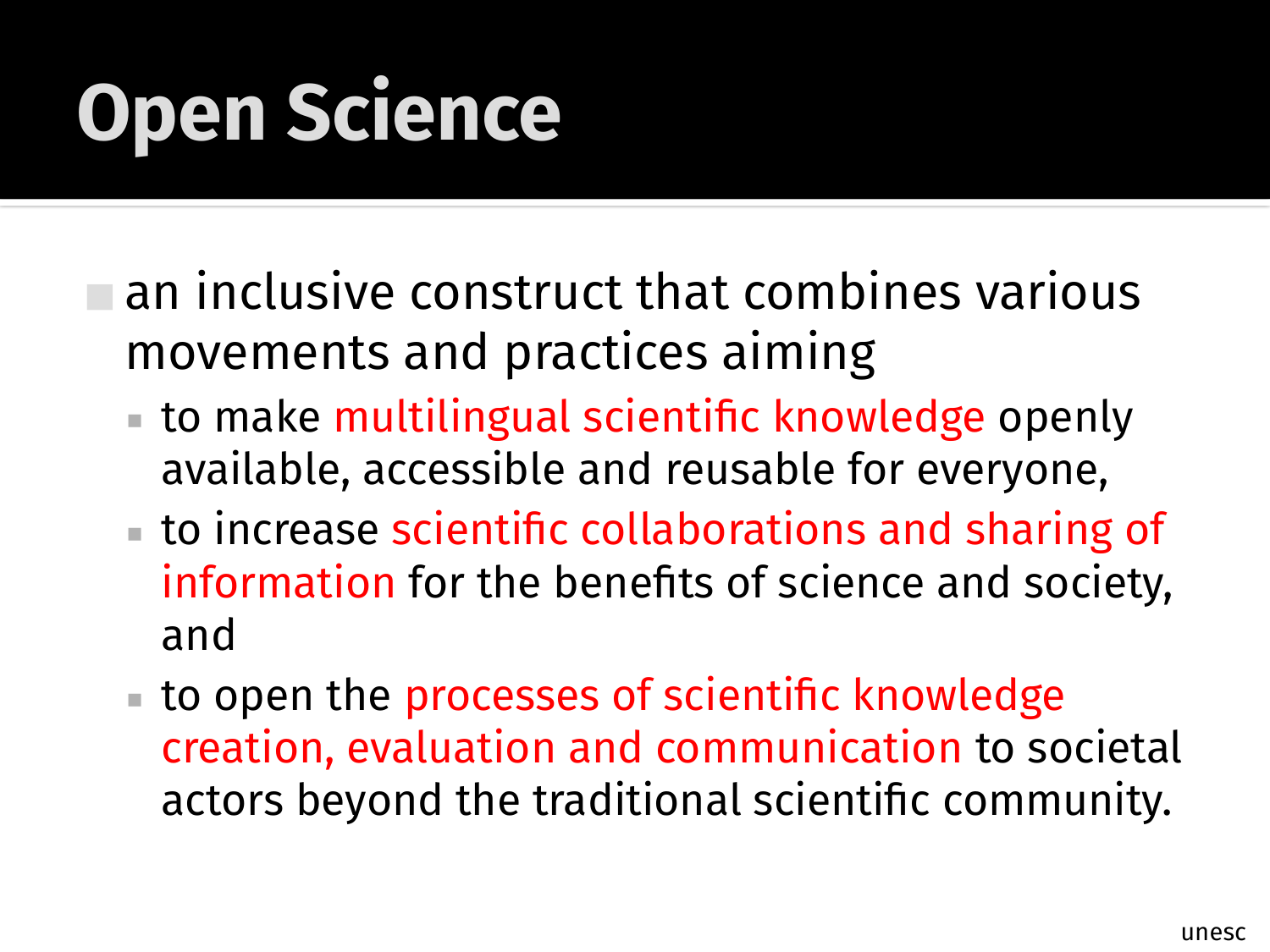

# Open Science
an inclusive construct that combines various movements and practices aiming
to make multilingual scientific knowledge openly available, accessible and reusable for everyone,
to increase scientific collaborations and sharing of information for the benefits of science and society, and
to open the processes of scientific knowledge creation, evaluation and communication to societal actors beyond the traditional scientific community.
unesco